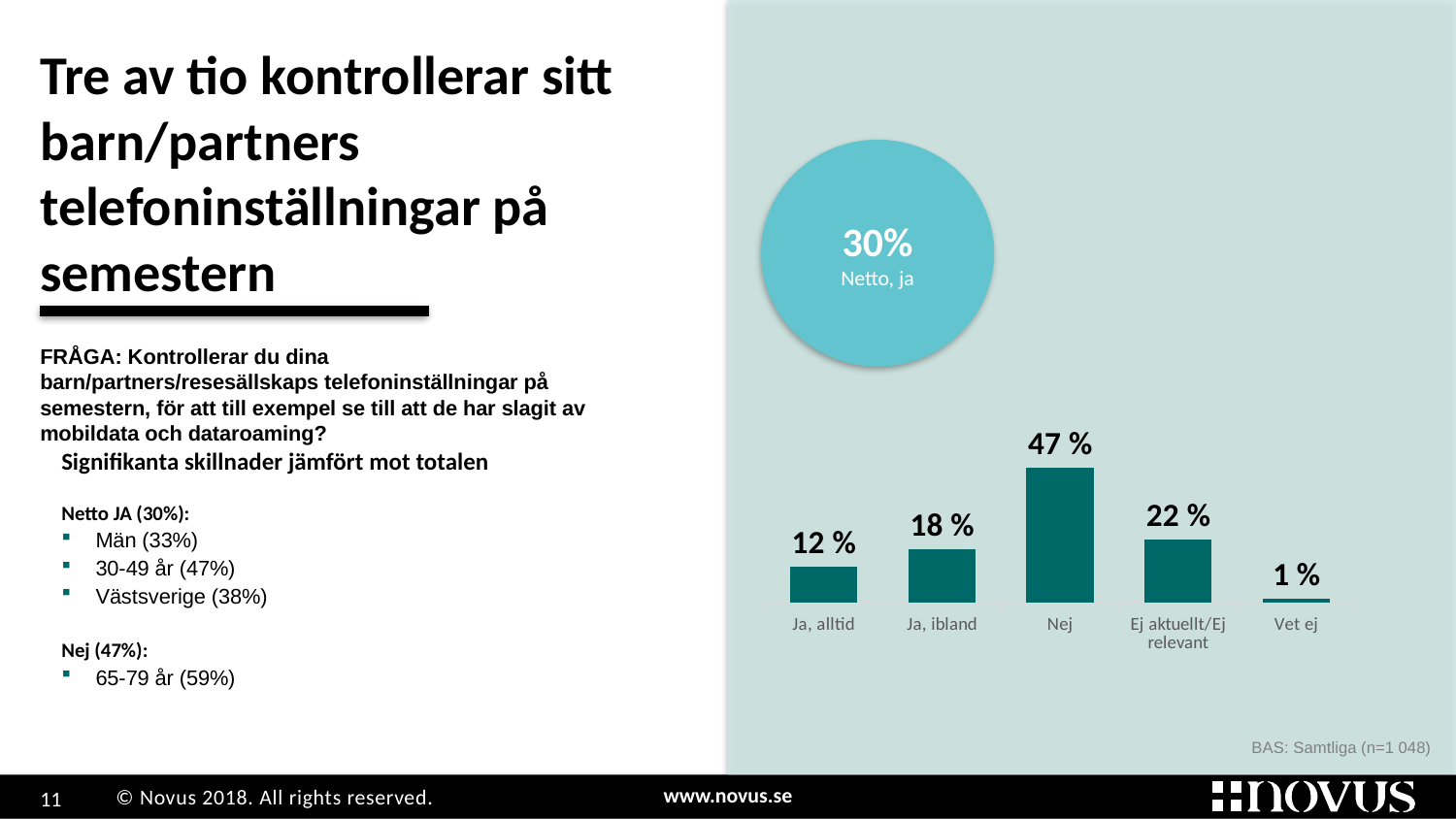

# Tre av tio kontrollerar sitt barn/partners telefoninställningar på semestern

### Chart

| Category | 2018 |
|---|---|
| Ja, alltid | 0.121570125205159 |
| Ja, ibland | 0.183084591758345 |
| Nej | 0.46681530393330595 |
| Ej aktuellt/Ej relevant | 0.21620030932386 |
| Vet ej | 0.012329669779329 |
30%
Netto, ja
FRÅGA: Kontrollerar du dina barn/partners/resesällskaps telefoninställningar på semestern, för att till exempel se till att de har slagit av mobildata och dataroaming?
Signifikanta skillnader jämfört mot totalen

Netto JA (30%):
Män (33%)
30-49 år (47%)
Västsverige (38%)

Nej (47%):
65-79 år (59%)

BAS: Samtliga (n=1 048)